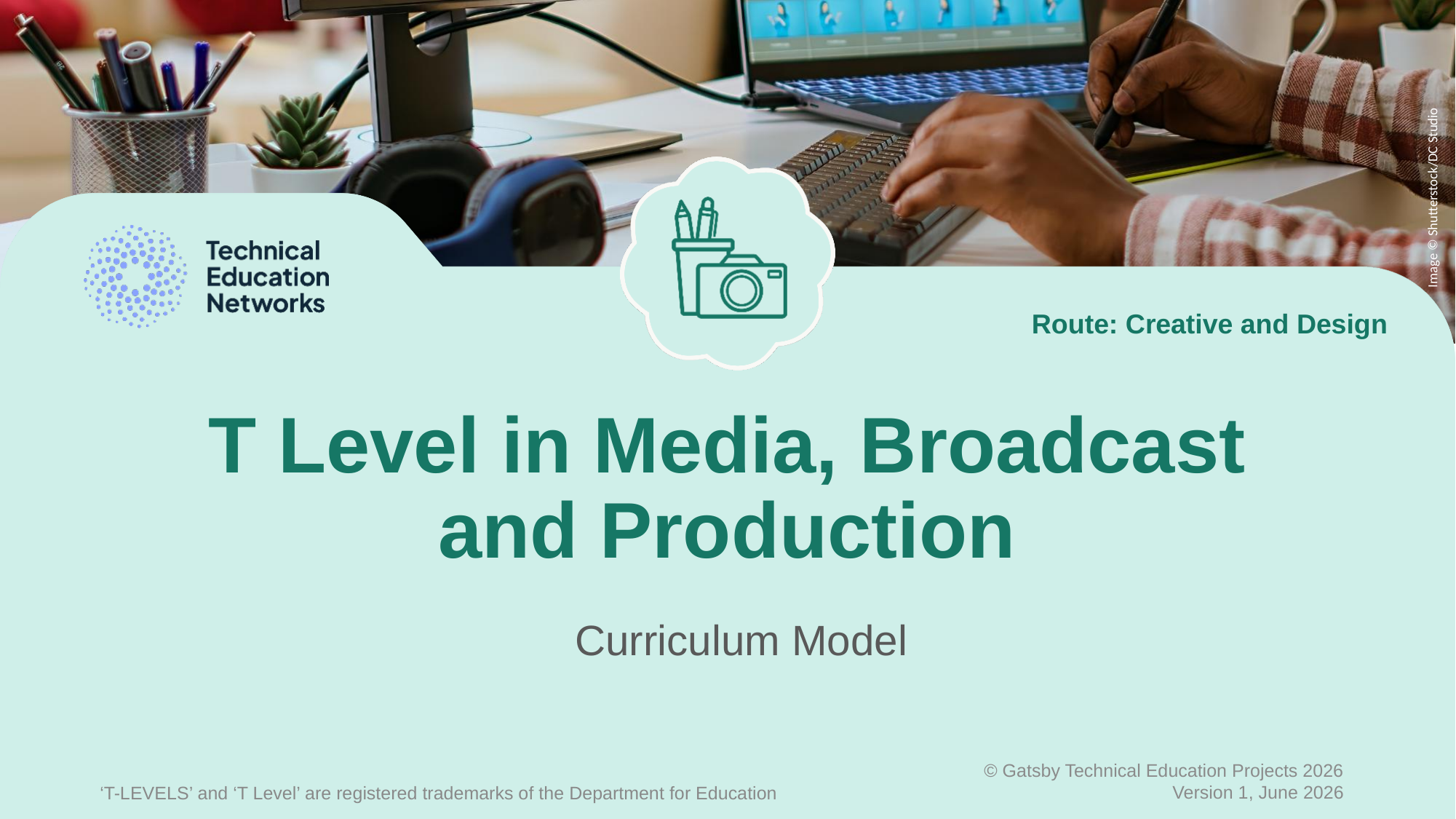

Image © Shutterstock/DC Studio

Route: Creative and Design
# T Level in Media, Broadcast and Production
Curriculum Model